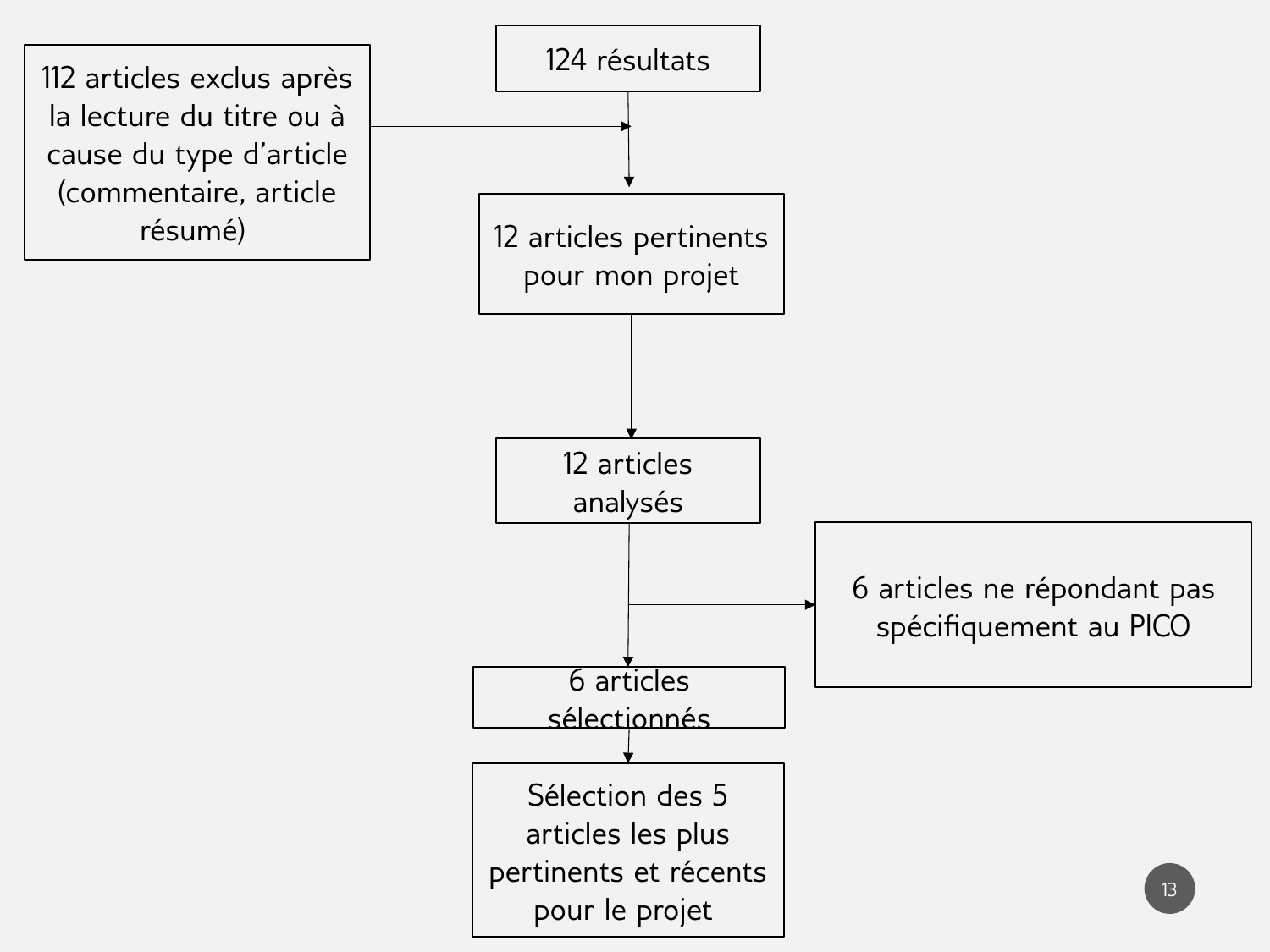

124 résultats

112 articles exclus après la lecture du titre ou à cause du type d’article (commentaire, article résumé)

12 articles pertinents pour mon projet
12 articles analysés
6 articles ne répondant pas spécifiquement au PICO
6 articles sélectionnés
Sélection des 5 articles les plus pertinents et récents pour le projet
13